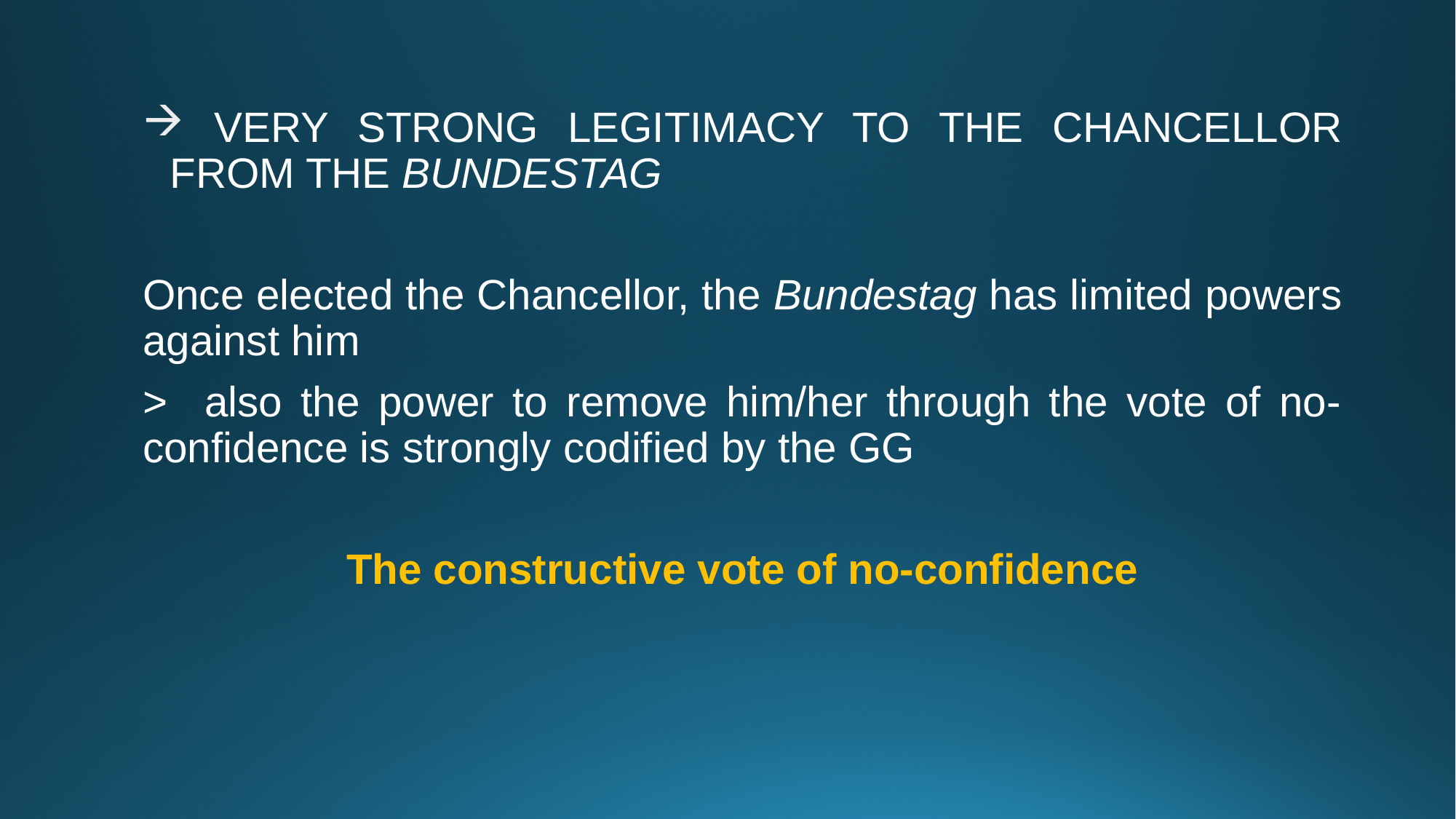

VERY STRONG LEGITIMACY TO THE CHANCELLOR FROM THE BUNDESTAG

Once elected the Chancellor, the Bundestag has limited powers against him
>  also the power to remove him/her through the vote of no-confidence is strongly codified by the GG

The constructive vote of no-confidence